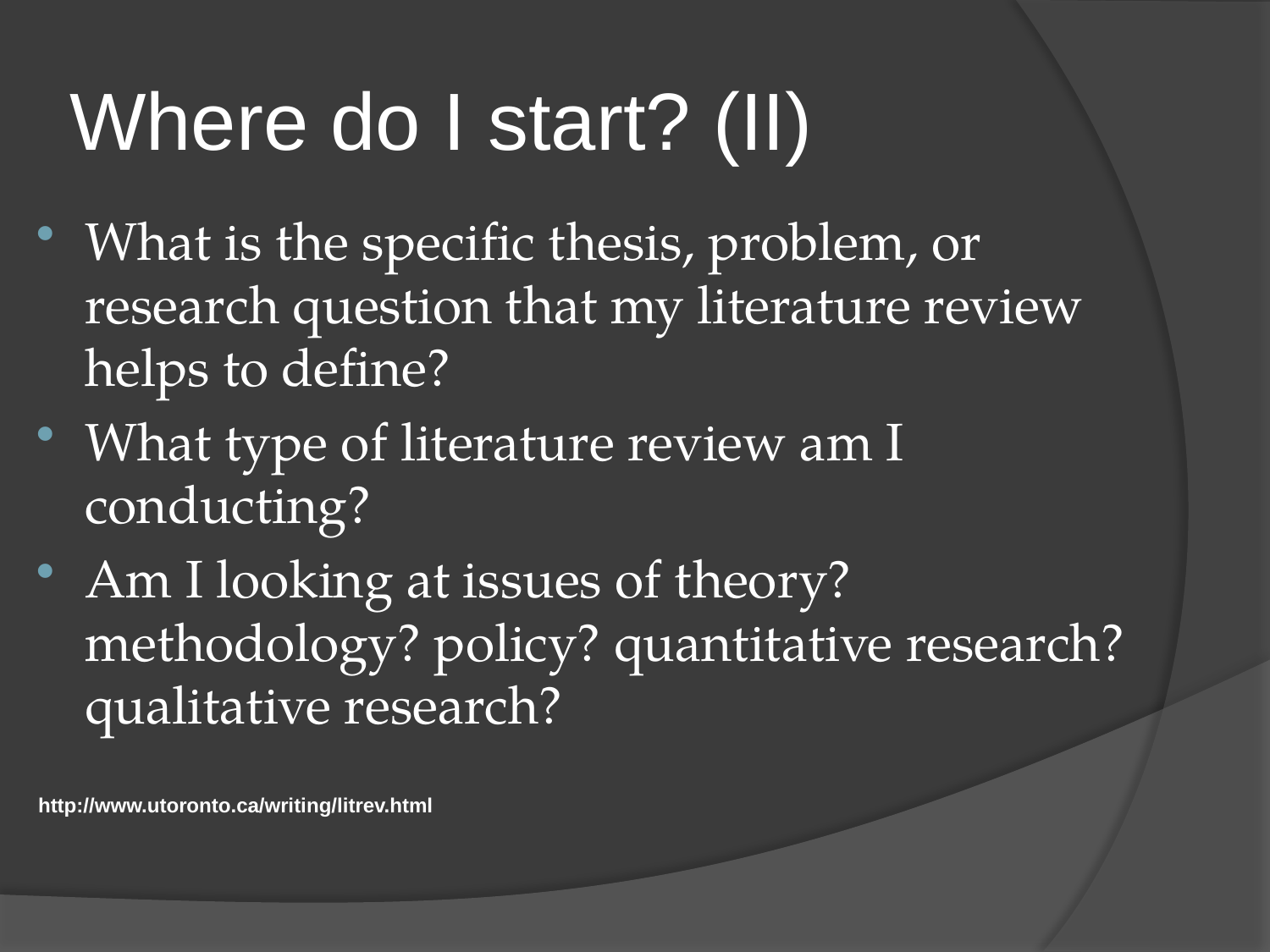

# Where do I start? (II)
What is the specific thesis, problem, or research question that my literature review helps to define?
What type of literature review am I conducting?
Am I looking at issues of theory? methodology? policy? quantitative research? qualitative research?

http://www.utoronto.ca/writing/litrev.html